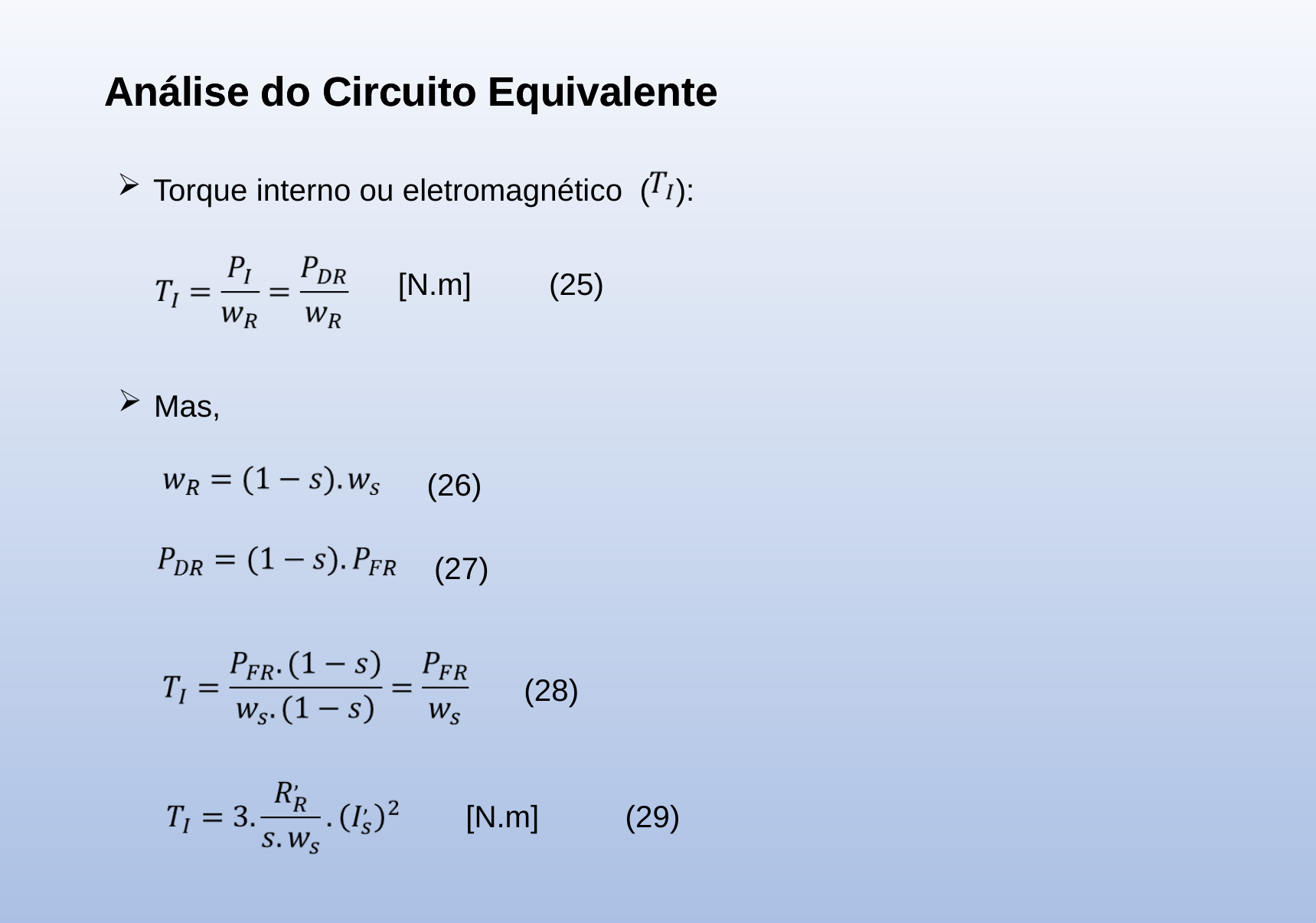

Análise do Circuito Equivalente
 Análise do Circuito Equivalente

Torque interno ou eletromagnético  (   ):

[N.m]         (25)
Mas,

(26)

(27)

(28)

[N.m]          (29)